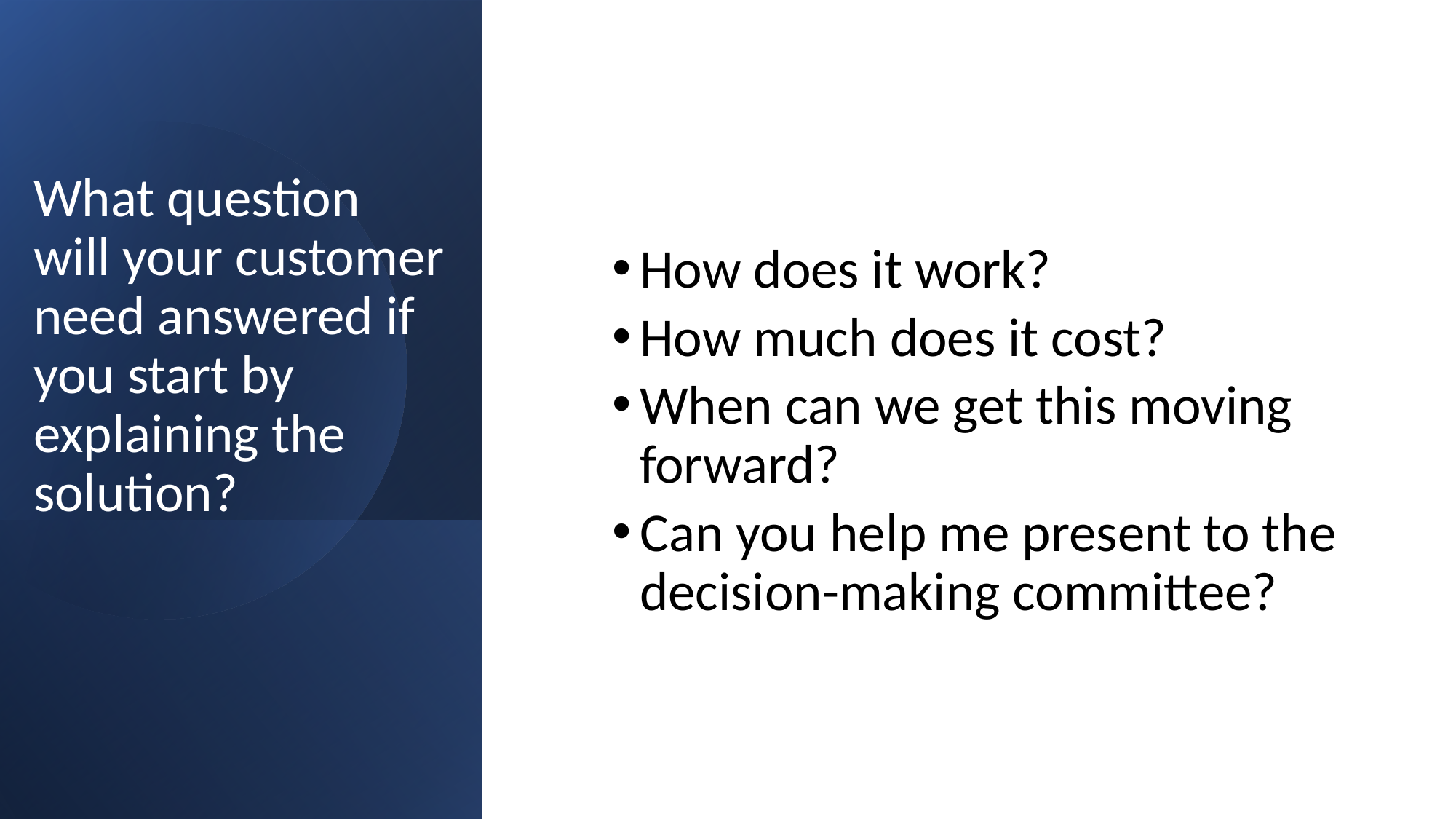

How does it work?
How much does it cost?
When can we get this moving forward?
Can you help me present to the decision-making committee?

What question will your customer need answered if you start by explaining the solution?